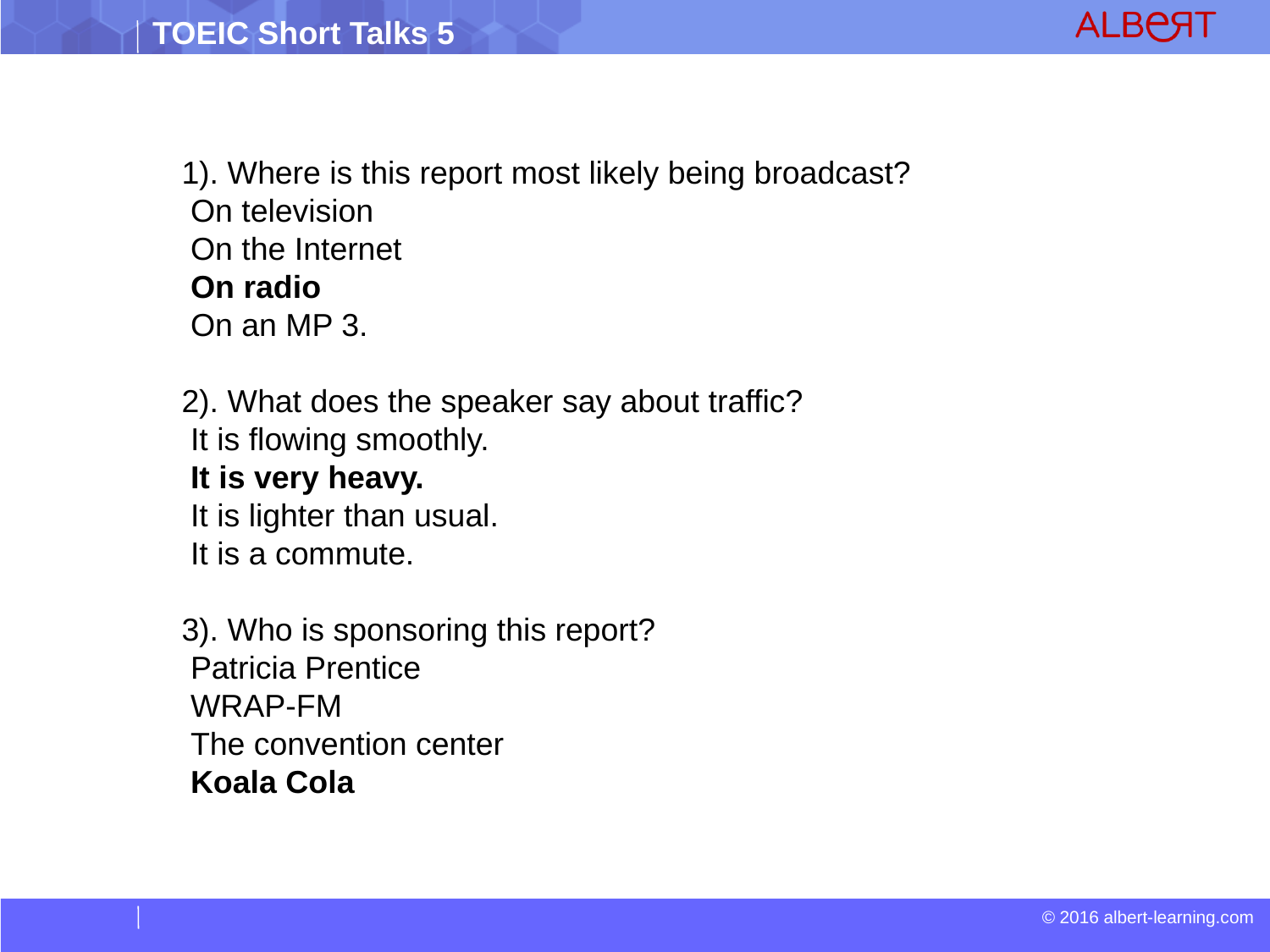

1). Where is this report most likely being broadcast?
 On television
 On the Internet
 On radio
 On an MP 3.
2). What does the speaker say about traffic?
 It is flowing smoothly.
 It is very heavy.
 It is lighter than usual.
 It is a commute.
3). Who is sponsoring this report?
 Patricia Prentice
 WRAP-FM
 The convention center
 Koala Cola